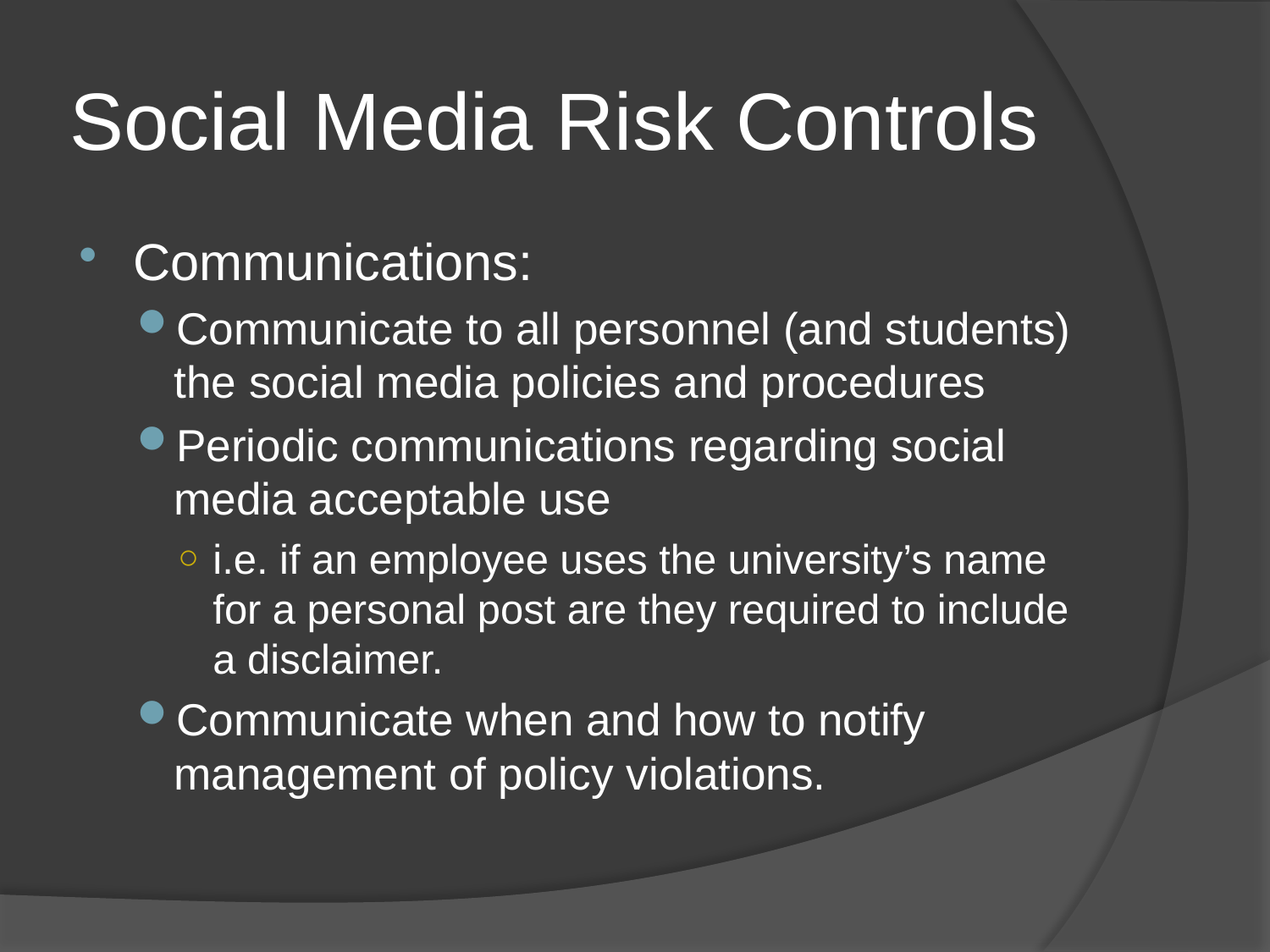

# Social Media Risk Controls
Communications:
Communicate to all personnel (and students) the social media policies and procedures
Periodic communications regarding social media acceptable use
i.e. if an employee uses the university’s name for a personal post are they required to include a disclaimer.
Communicate when and how to notify management of policy violations.